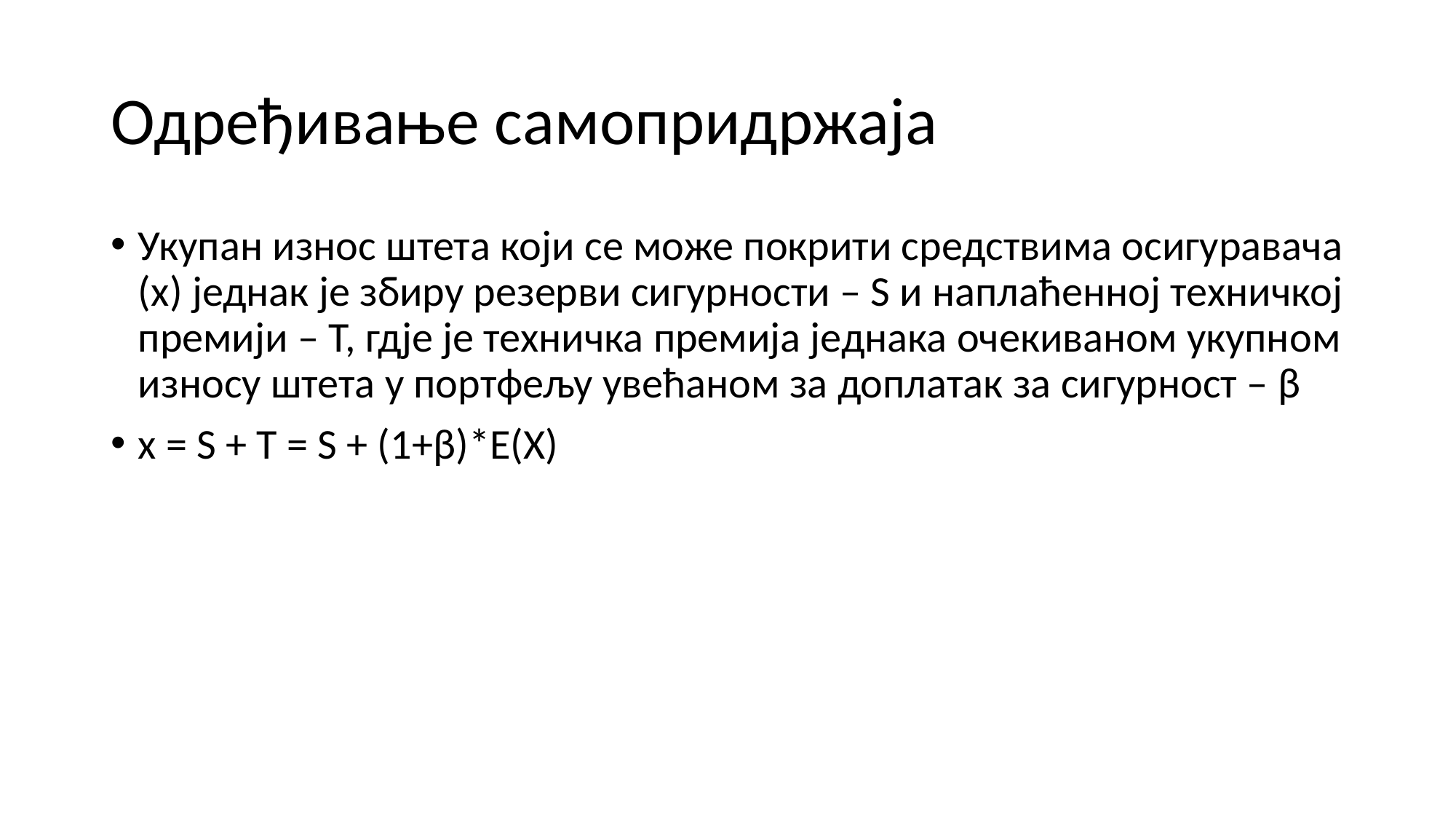

# Одређивање самопридржаја
Укупан износ штета који се може покрити средствима осигуравача (x) једнак је збиру резерви сигурности – Ѕ и наплаћенној техничкој премији – Т, гдје је техничка премија једнака очекиваном укупном износу штета у портфељу увећаном за доплатак за сигурност – β
x = Ѕ + Т = Ѕ + (1+β)*E(X)